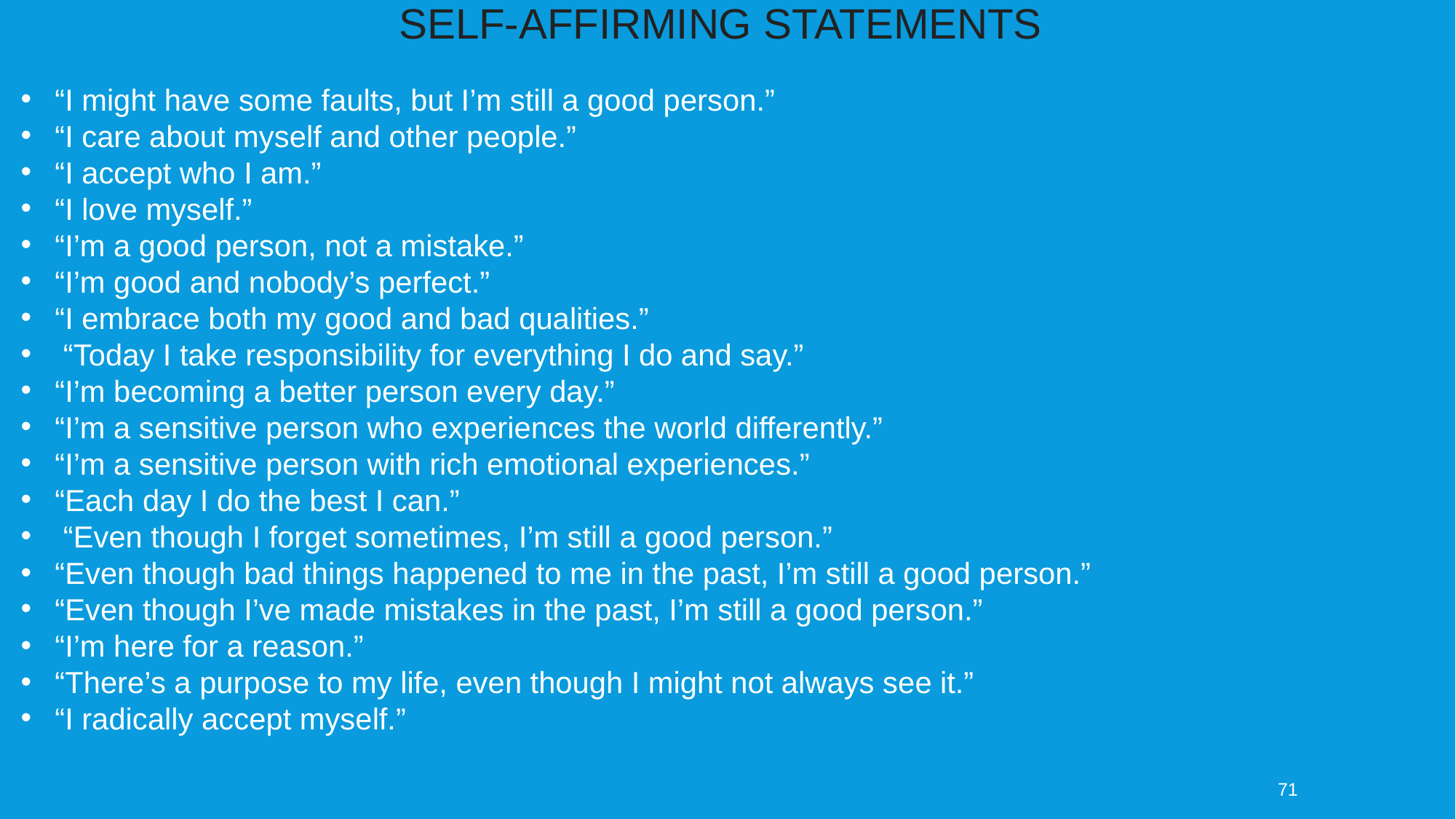

SELF-AFFIRMING STATEMENTS

“I might have some faults, but I’m still a good person.”
“I care about myself and other people.”
“I accept who I am.”
“I love myself.”
“I’m a good person, not a mistake.”
“I’m good and nobody’s perfect.”
“I embrace both my good and bad qualities.”
 “Today I take responsibility for everything I do and say.”
“I’m becoming a better person every day.”
“I’m a sensitive person who experiences the world differently.”
“I’m a sensitive person with rich emotional experiences.”
“Each day I do the best I can.”
 “Even though I forget sometimes, I’m still a good person.”
“Even though bad things happened to me in the past, I’m still a good person.”
“Even though I’ve made mistakes in the past, I’m still a good person.”
“I’m here for a reason.”
“There’s a purpose to my life, even though I might not always see it.”
“I radically accept myself.”
71